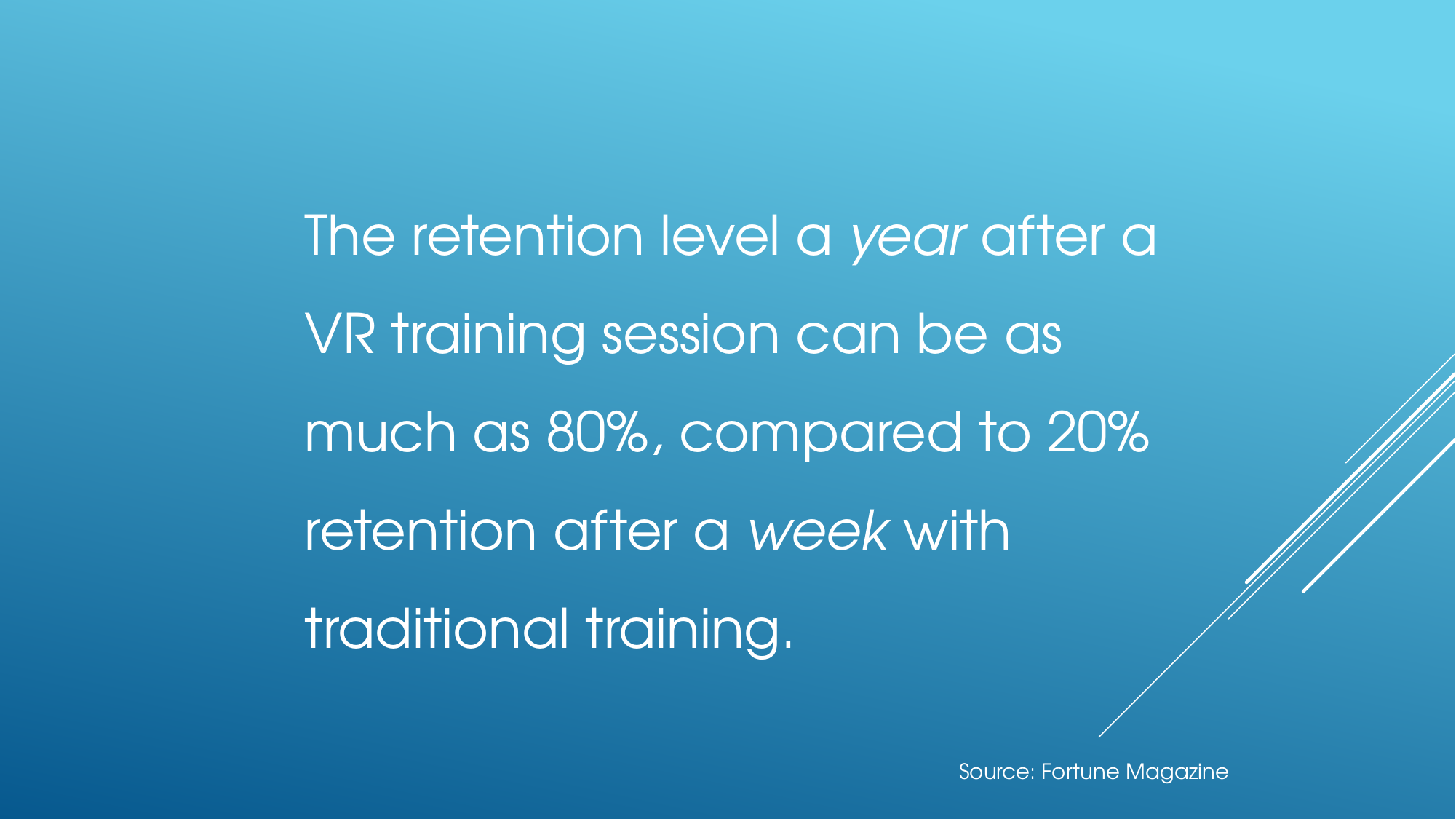

The retention level a year after a VR training session can be as much as 80%, compared to 20% retention after a week with traditional training.
Source: Fortune Magazine